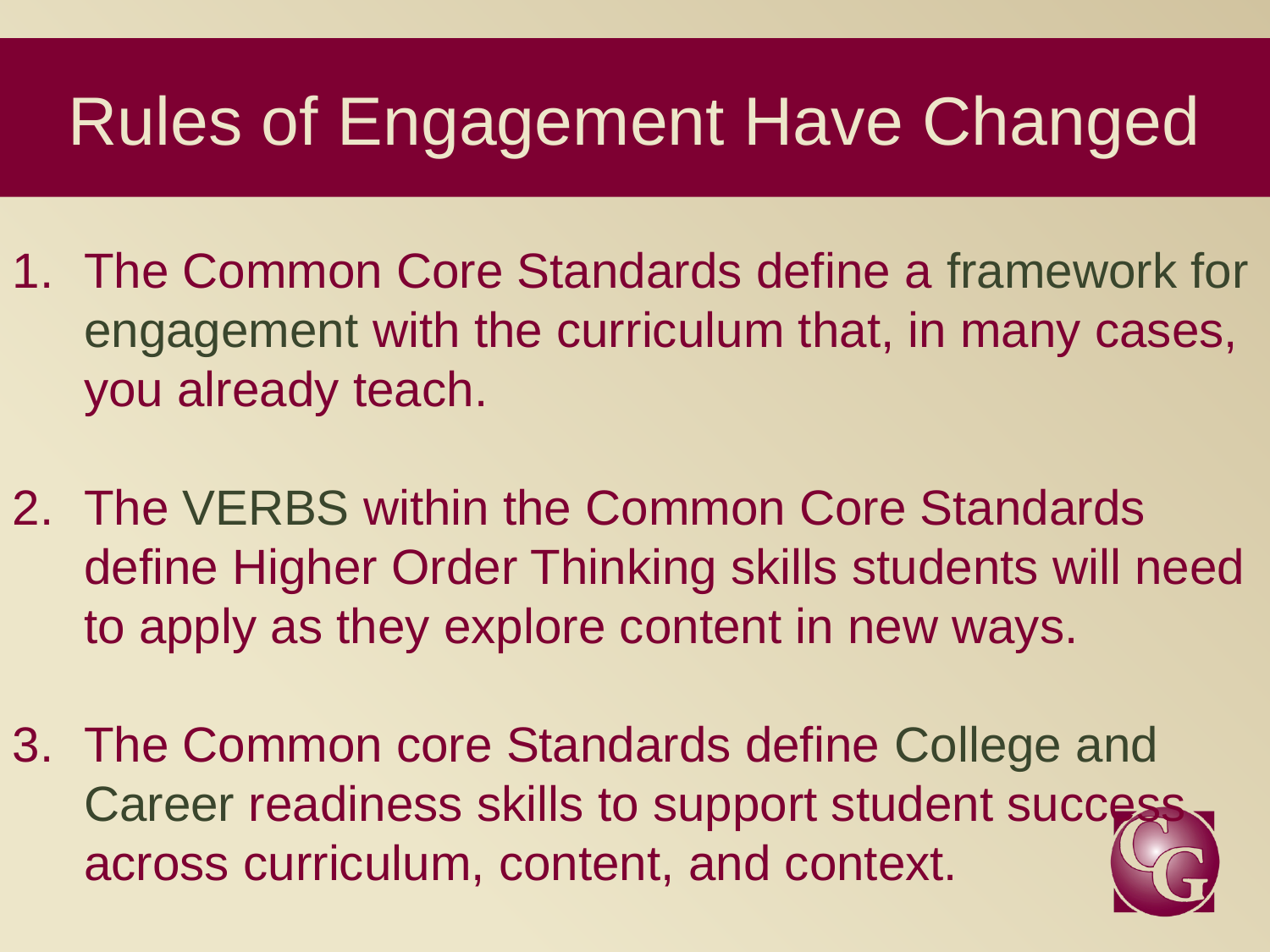

# Rules of Engagement Have Changed
The Common Core Standards define a framework for engagement with the curriculum that, in many cases, you already teach.

The VERBS within the Common Core Standards define Higher Order Thinking skills students will need to apply as they explore content in new ways.

The Common core Standards define College and Career readiness skills to support student success across curriculum, content, and context.